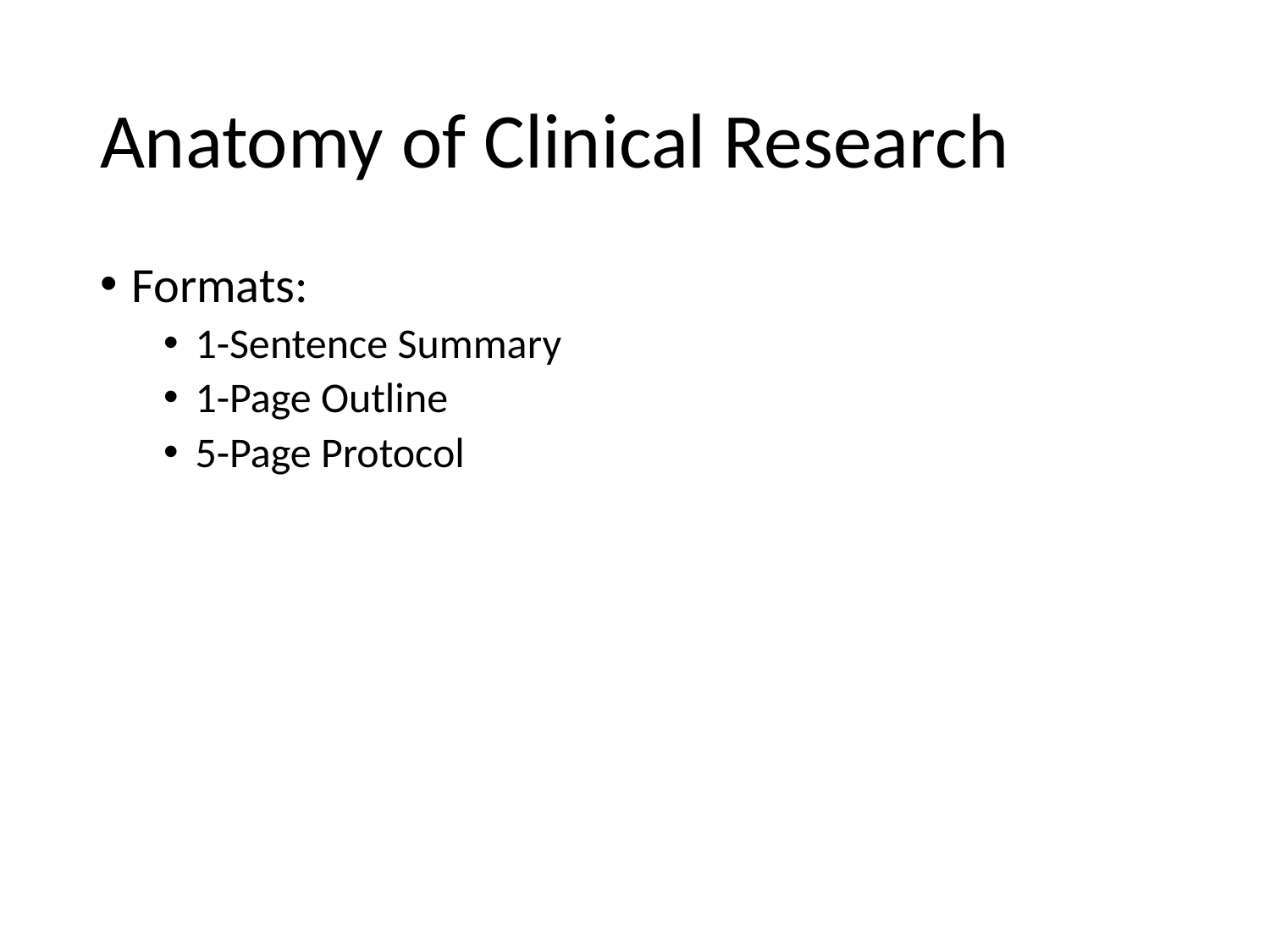

# Anatomy of Clinical Research
Formats:
1-Sentence Summary
1-Page Outline
5-Page Protocol